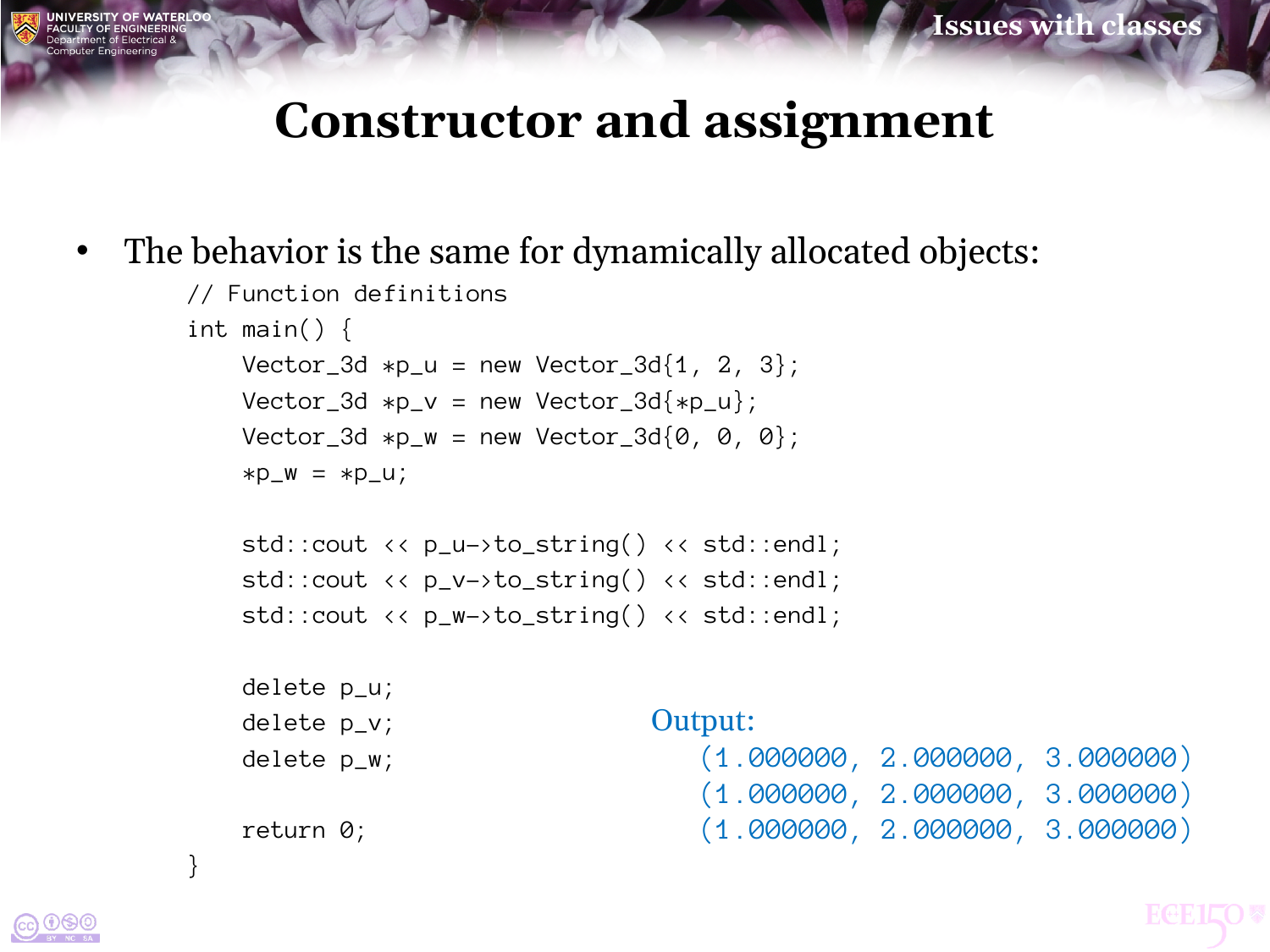

# Constructor and assignment
The behavior is the same for dynamically allocated objects:
// Function definitions
int main() {
    Vector_3d *p_u = new Vector_3d{1, 2, 3};
    Vector_3d *p_v = new Vector_3d{*p_u};
    Vector_3d *p_w = new Vector_3d{0, 0, 0};
    *p_w = *p_u;

    std::cout << p_u->to_string() << std::endl;
    std::cout << p_v->to_string() << std::endl;
    std::cout << p_w->to_string() << std::endl;

    delete p_u;
    delete p_v;
    delete p_w;

    return 0;
}
Output:
   (1.000000, 2.000000, 3.000000)
   (1.000000, 2.000000, 3.000000)
   (1.000000, 2.000000, 3.000000)